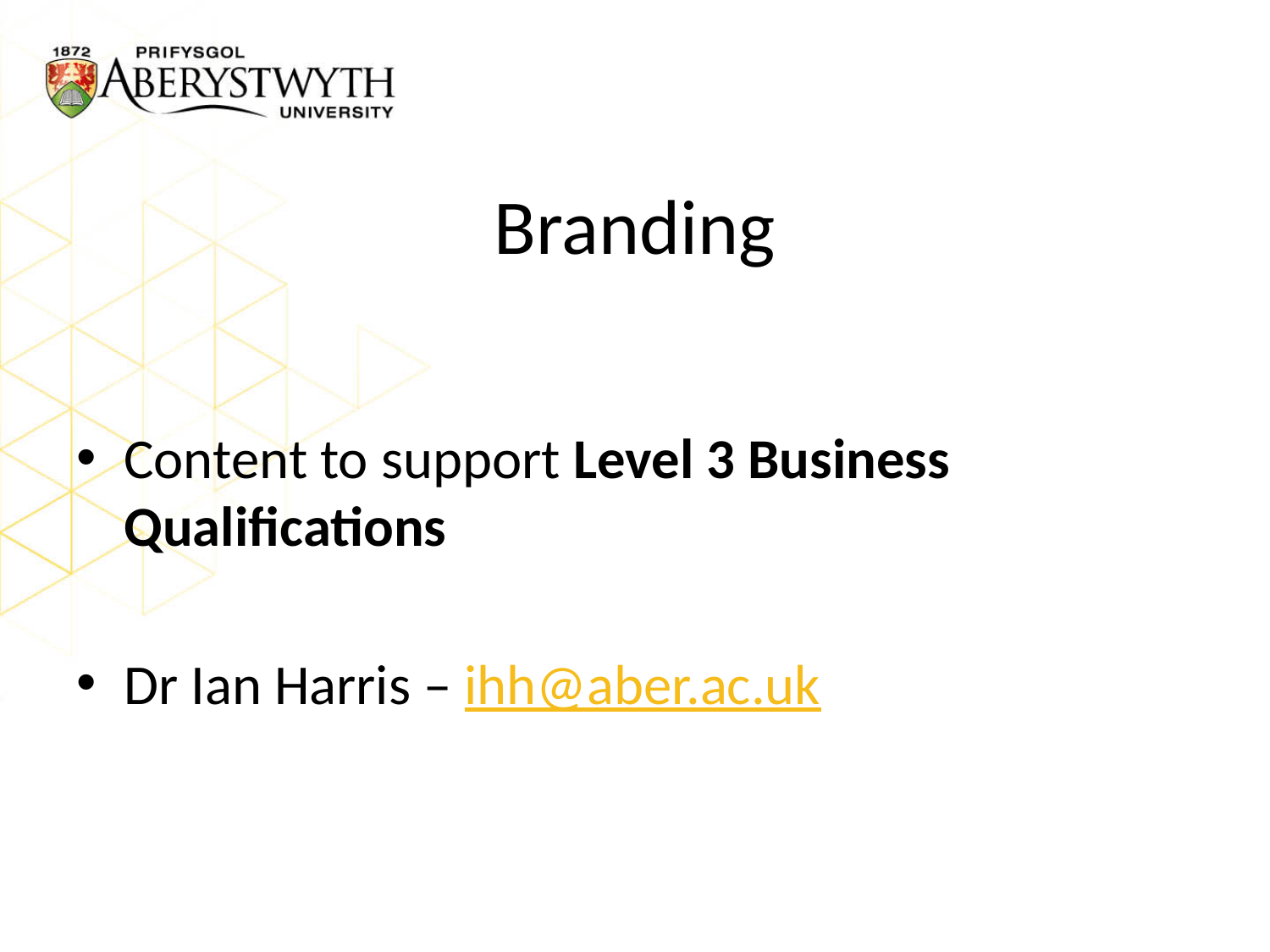

# Branding
Content to support Level 3 Business Qualifications

Dr Ian Harris – ihh@aber.ac.uk